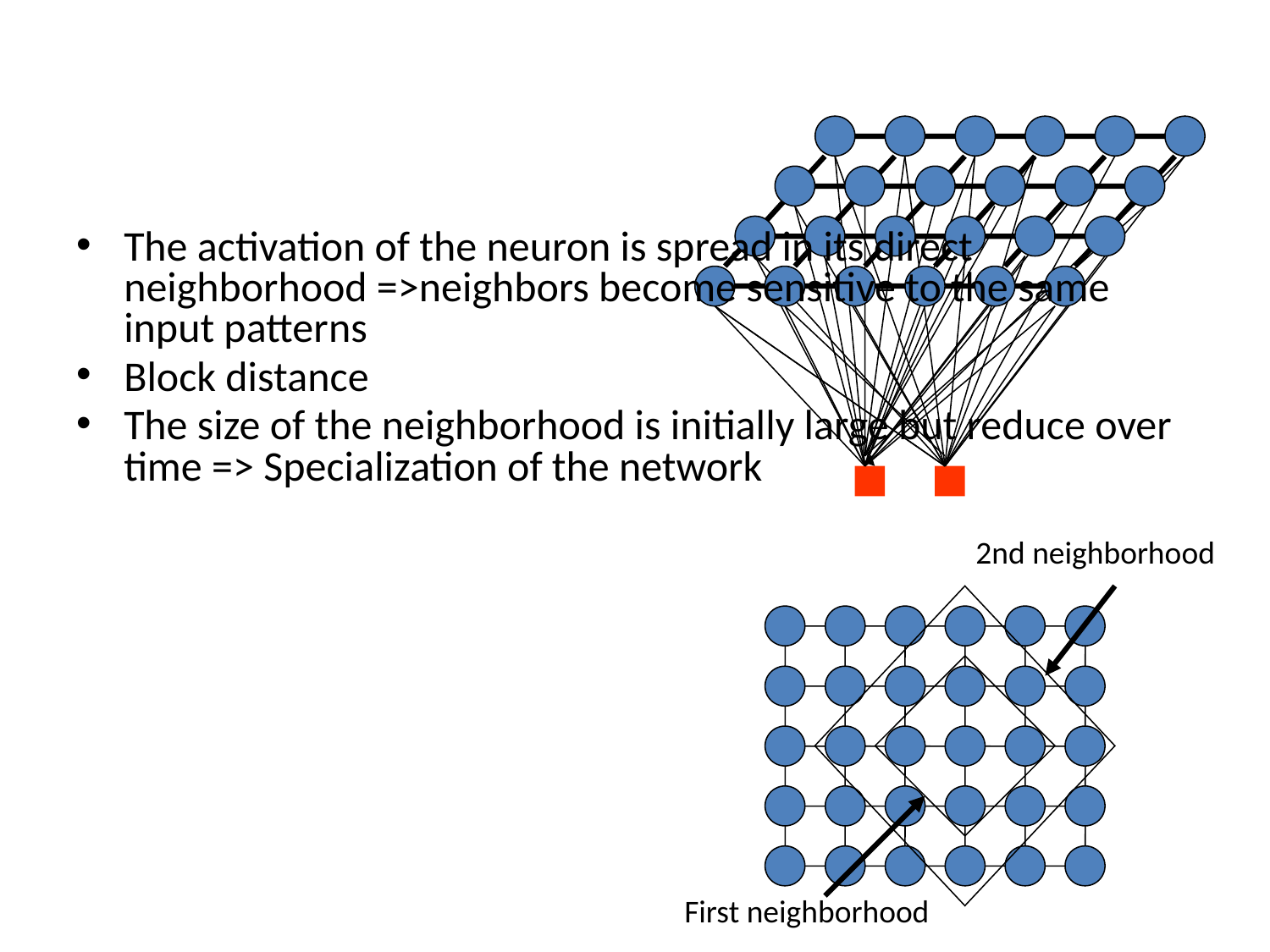

The activation of the neuron is spread in its direct neighborhood =>neighbors become sensitive to the same input patterns
Block distance
The size of the neighborhood is initially large but reduce over time => Specialization of the network

2nd neighborhood

First neighborhood